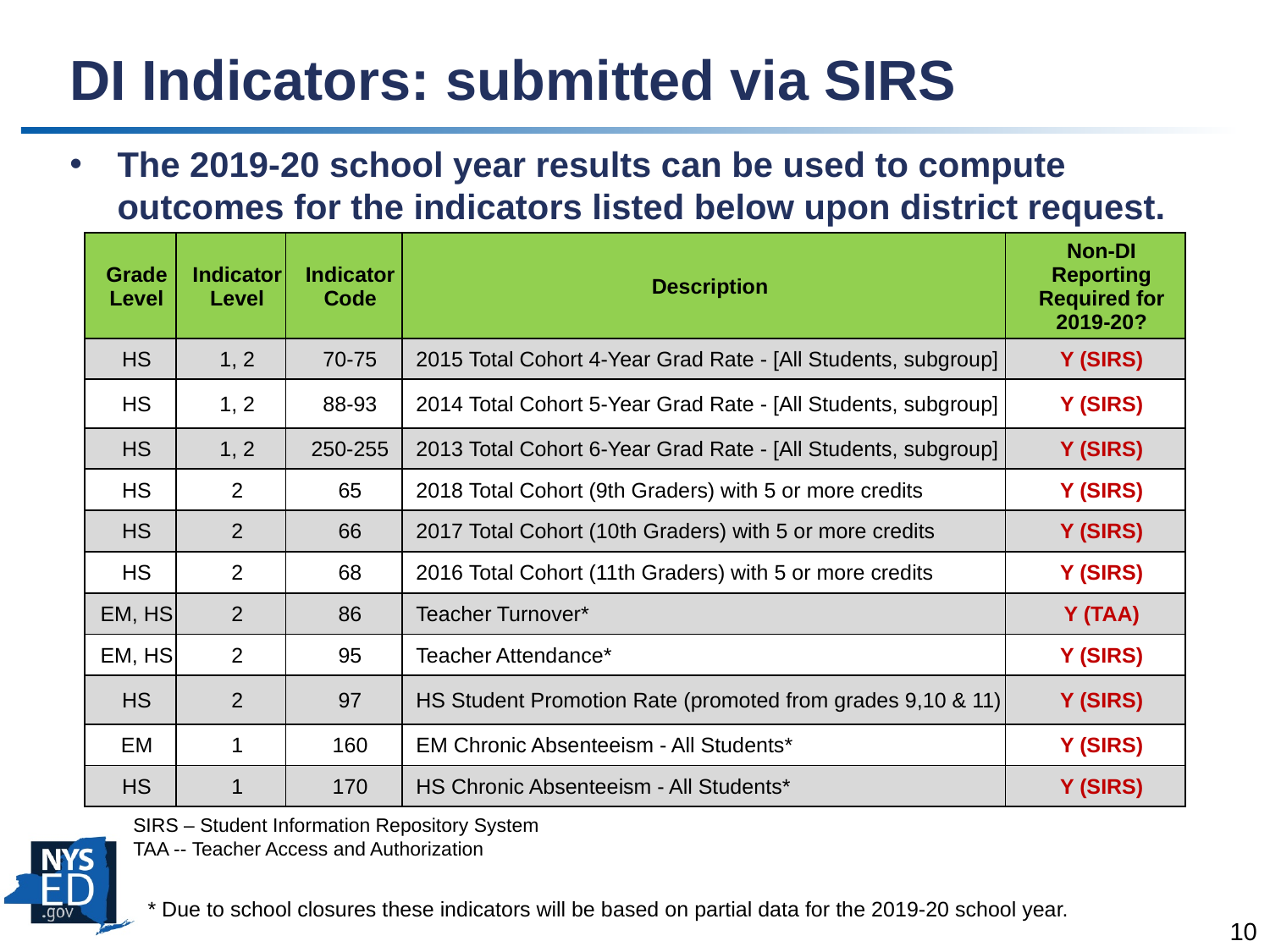

# DI Indicators: submitted via SIRS
The 2019-20 school year results can be used to compute outcomes for the indicators listed below upon district request.

| Grade Level | Indicator Level | Indicator Code | Description | Non-DI Reporting Required for 2019-20? |
| --- | --- | --- | --- | --- |
| HS | 1, 2 | 70-75 | 2015 Total Cohort 4-Year Grad Rate - [All Students, subgroup] | Y (SIRS) |
| HS | 1, 2 | 88-93 | 2014 Total Cohort 5-Year Grad Rate - [All Students, subgroup] | Y (SIRS) |
| HS | 1, 2 | 250-255 | 2013 Total Cohort 6-Year Grad Rate - [All Students, subgroup] | Y (SIRS) |
| HS | 2 | 65 | 2018 Total Cohort (9th Graders) with 5 or more credits | Y (SIRS) |
| HS | 2 | 66 | 2017 Total Cohort (10th Graders) with 5 or more credits | Y (SIRS) |
| HS | 2 | 68 | 2016 Total Cohort (11th Graders) with 5 or more credits | Y (SIRS) |
| EM, HS | 2 | 86 | Teacher Turnover\* | Y (TAA) |
| EM, HS | 2 | 95 | Teacher Attendance\* | Y (SIRS) |
| HS | 2 | 97 | HS Student Promotion Rate (promoted from grades 9,10 & 11) | Y (SIRS) |
| EM | 1 | 160 | EM Chronic Absenteeism - All Students\* | Y (SIRS) |
| HS | 1 | 170 | HS Chronic Absenteeism - All Students\* | Y (SIRS) |
SIRS – Student Information Repository System
TAA -- Teacher Access and Authorization
 * Due to school closures these indicators will be based on partial data for the 2019-20 school year.
10